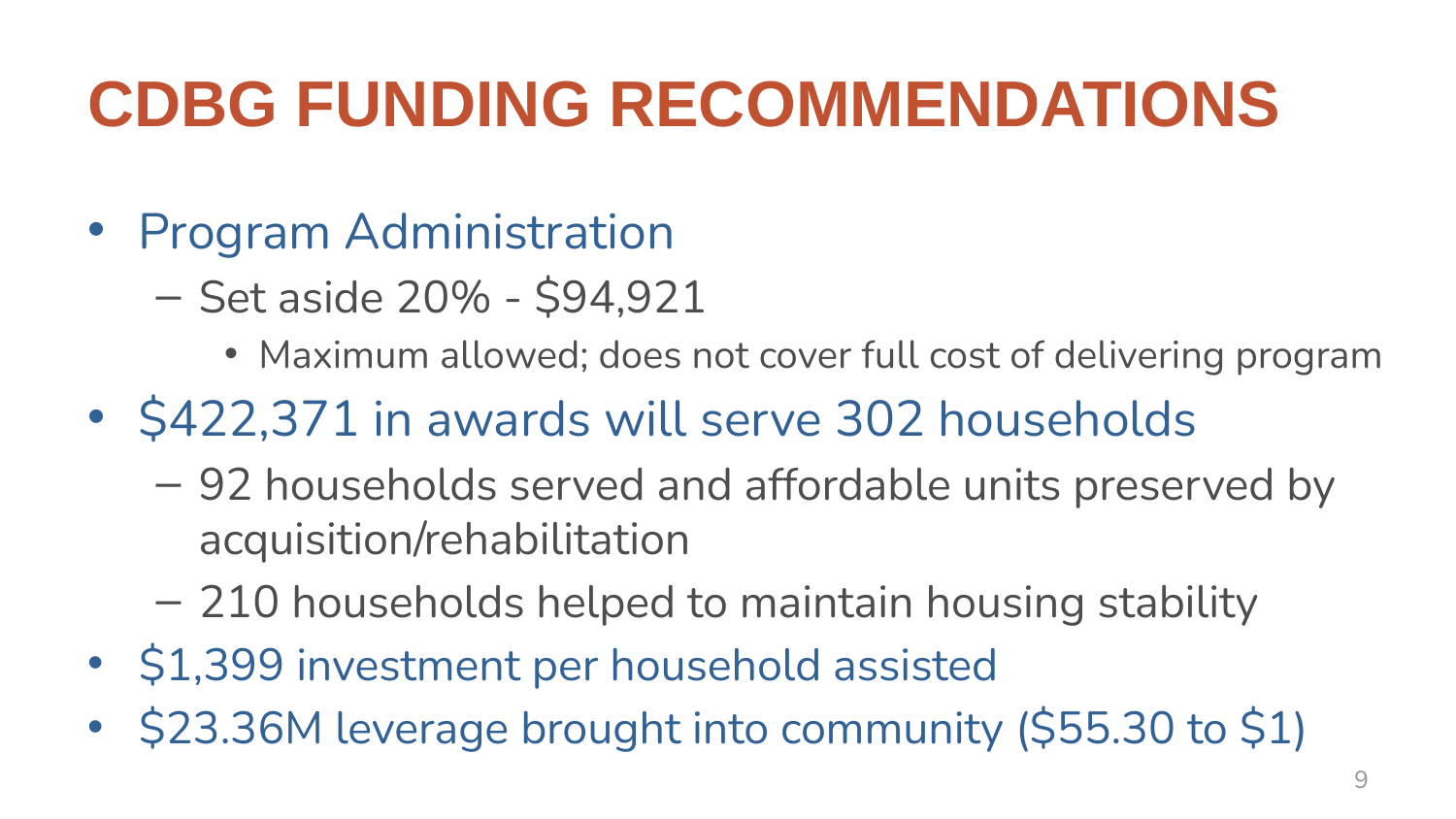

# CDBG FUNDING RECOMMENDATIONS
Program Administration
Set aside 20% - $94,921
Maximum allowed; does not cover full cost of delivering program
$422,371 in awards will serve 302 households
92 households served and affordable units preserved by acquisition/rehabilitation
210 households helped to maintain housing stability
$1,399 investment per household assisted
$23.36M leverage brought into community ($55.30 to $1)
9